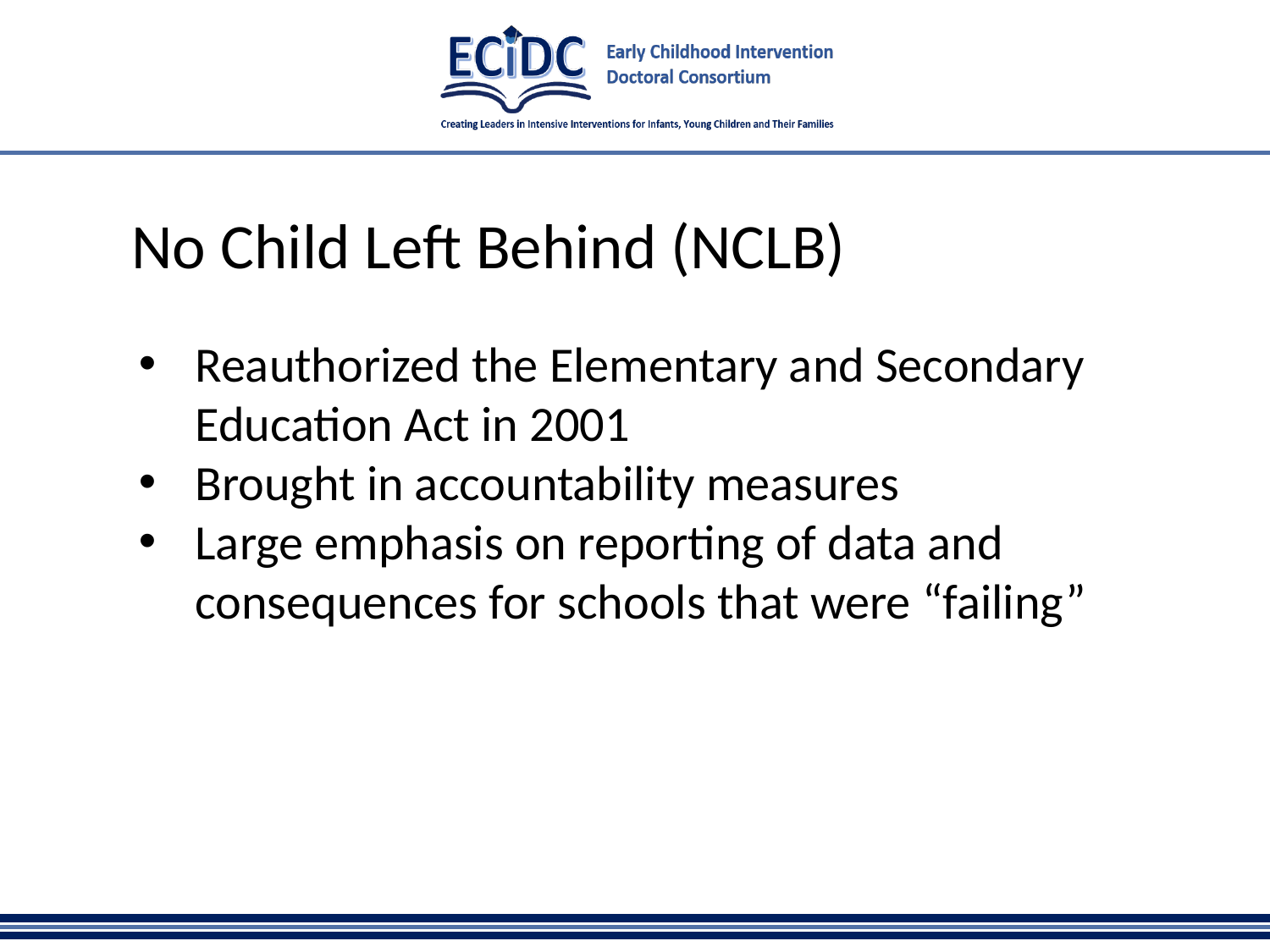

# No Child Left Behind (NCLB)
Reauthorized the Elementary and Secondary Education Act in 2001
Brought in accountability measures
Large emphasis on reporting of data and consequences for schools that were “failing”